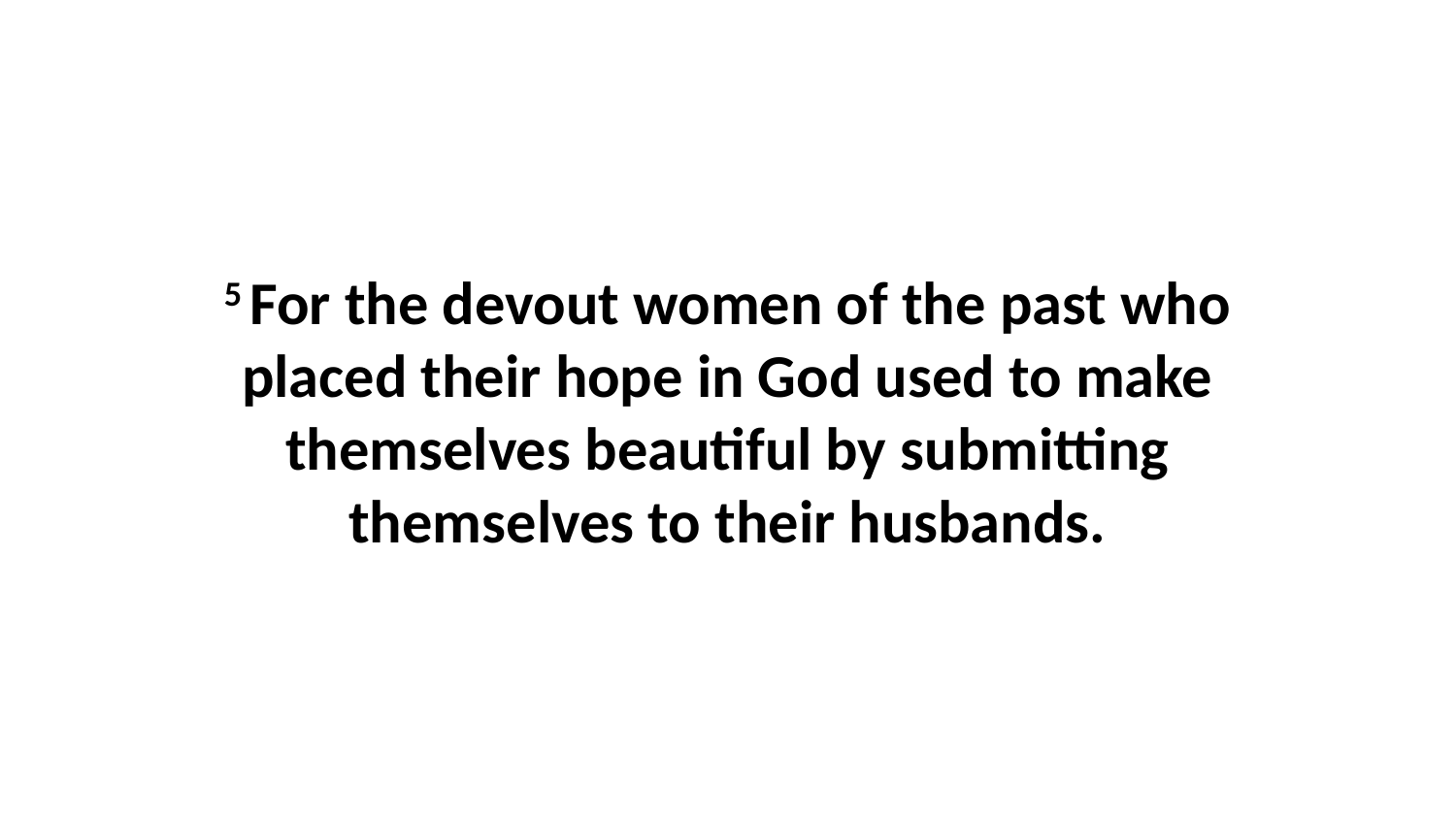

5 For the devout women of the past who placed their hope in God used to make themselves beautiful by submitting themselves to their husbands.